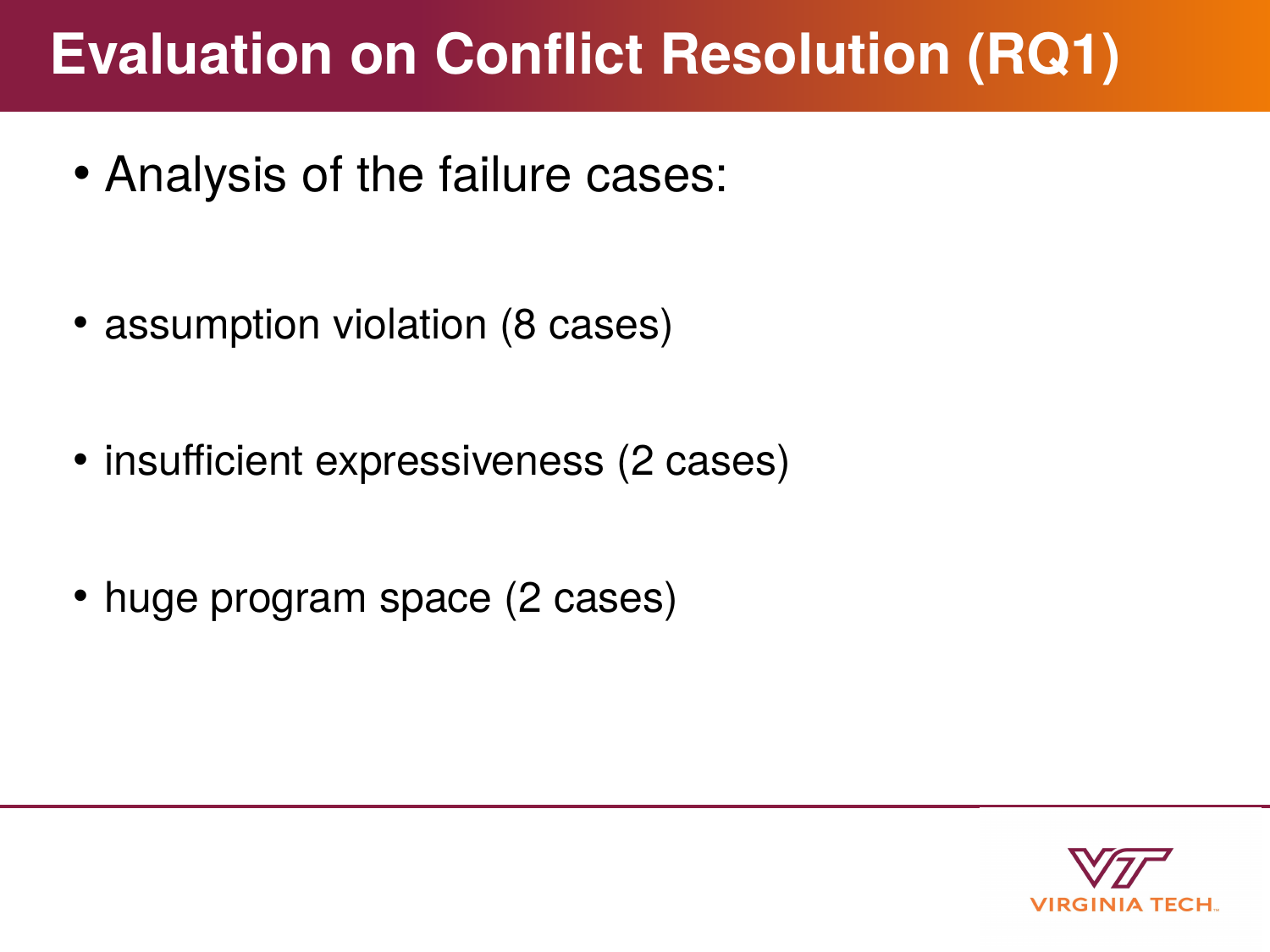

# Evaluation on Conflict Resolution (RQ1)
Analysis of the failure cases:

assumption violation (8 cases)

insufficient expressiveness (2 cases)

huge program space (2 cases)